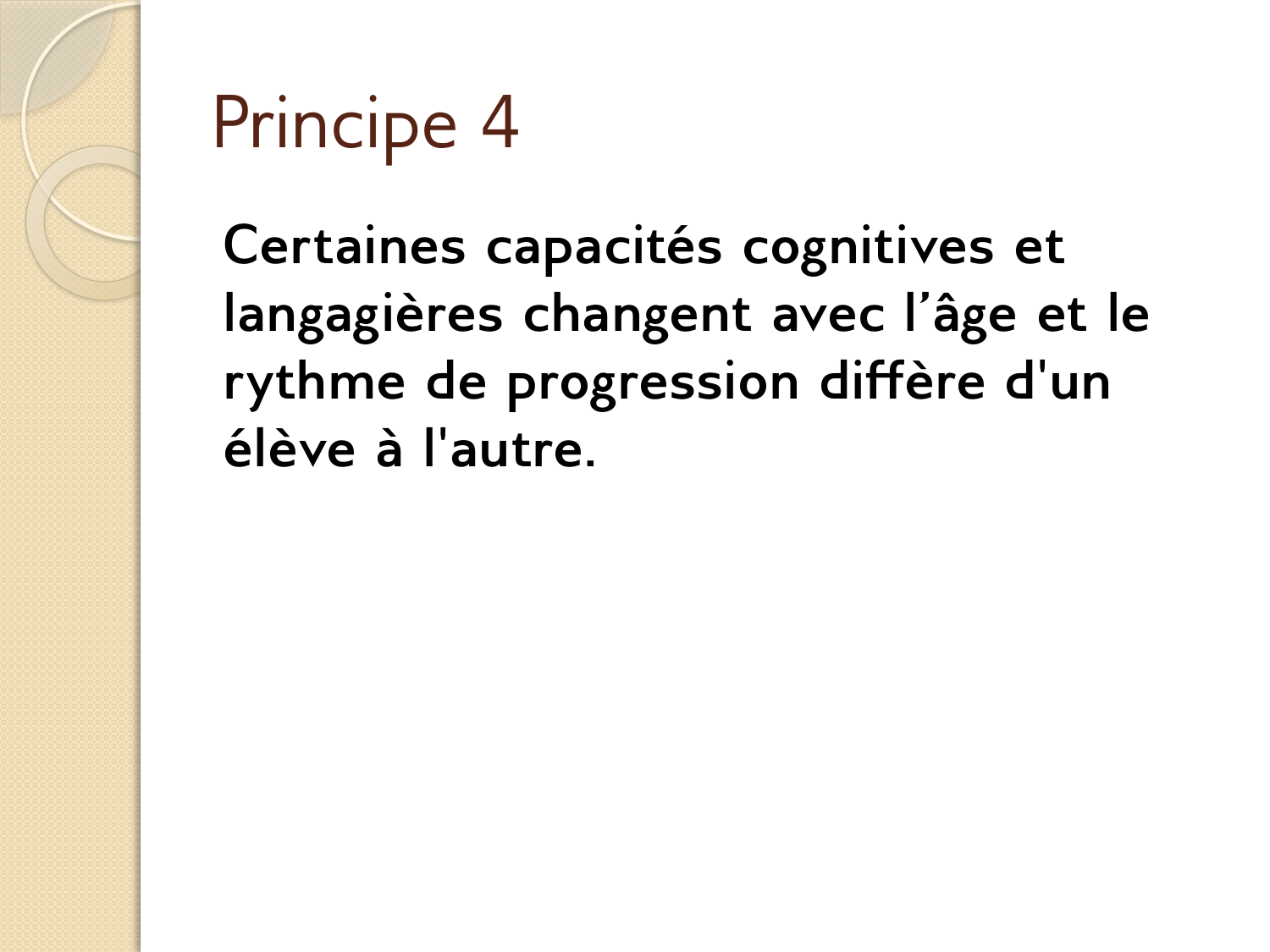

# Principe 4
Certaines capacités cognitives et langagières changent avec l’âge et le rythme de progression diffère d'un élève à l'autre.